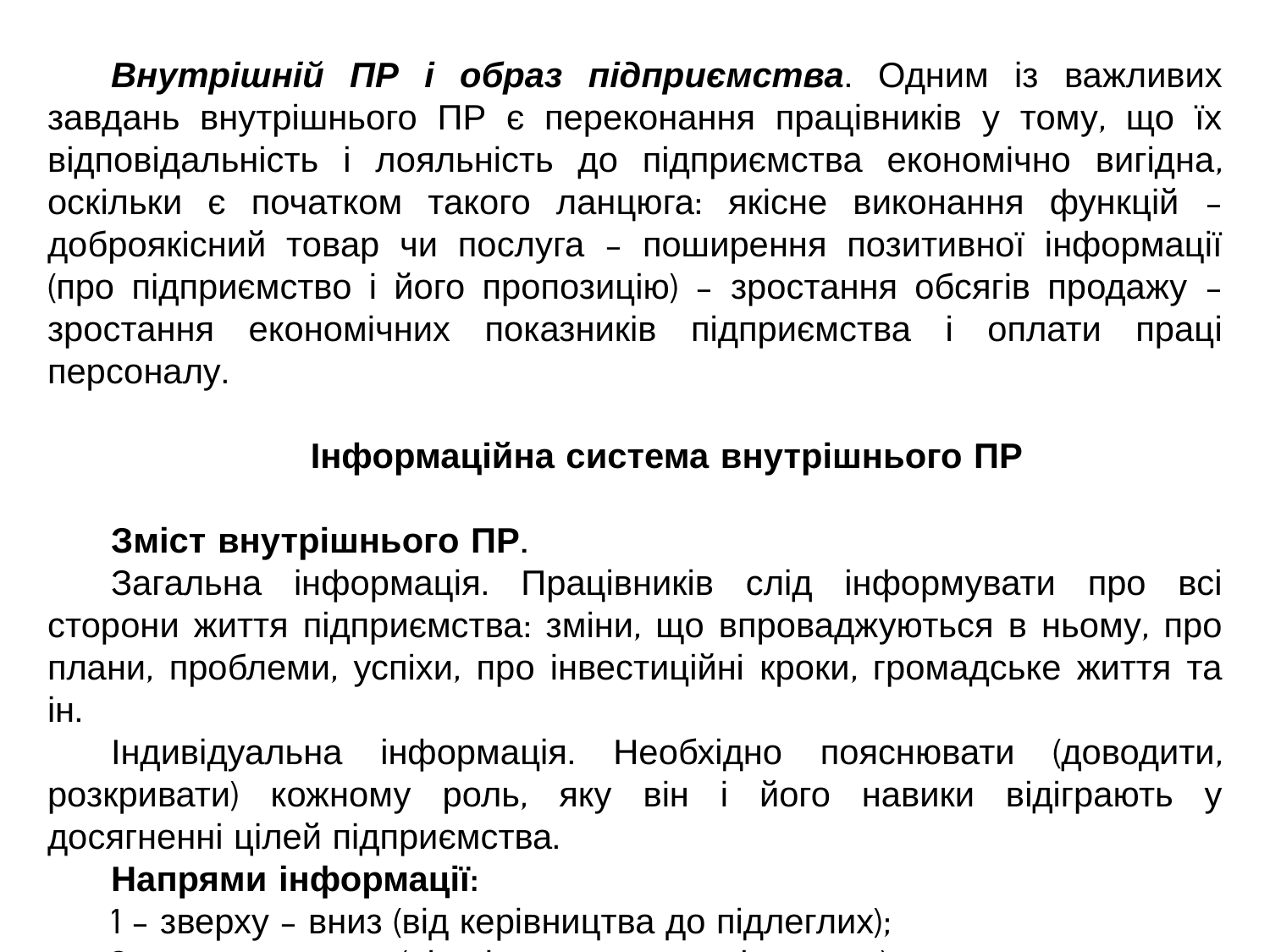

Внутрішній ПР і образ підприємства. Одним із важливих завдань внутрішнього ПР є переконання працівників у тому, що їх відповідальність і лояльність до підприємства економічно вигідна, оскільки є початком такого ланцюга: якісне виконання функцій – доброякісний товар чи послуга – поширення позитивної інформації (про підприємство і його пропозицію) – зростання обсягів продажу – зростання економічних показників підприємства і оплати праці персоналу.

Інформаційна система внутрішнього ПР

Зміст внутрішнього ПР.
Загальна інформація. Працівників слід інформувати про всі сторони життя підприємства: зміни, що впроваджуються в ньому, про плани, проблеми, успіхи, про інвестиційні кроки, громадське життя та ін.
Індивідуальна інформація. Необхідно пояснювати (доводити, розкривати) кожному роль, яку він і його навики відіграють у досягненні цілей підприємства.
Напрями інформації:
1 – зверху – вниз (від керівництва до підлеглих);
2 – знизу – вверх (від підлеглих до керівництва);